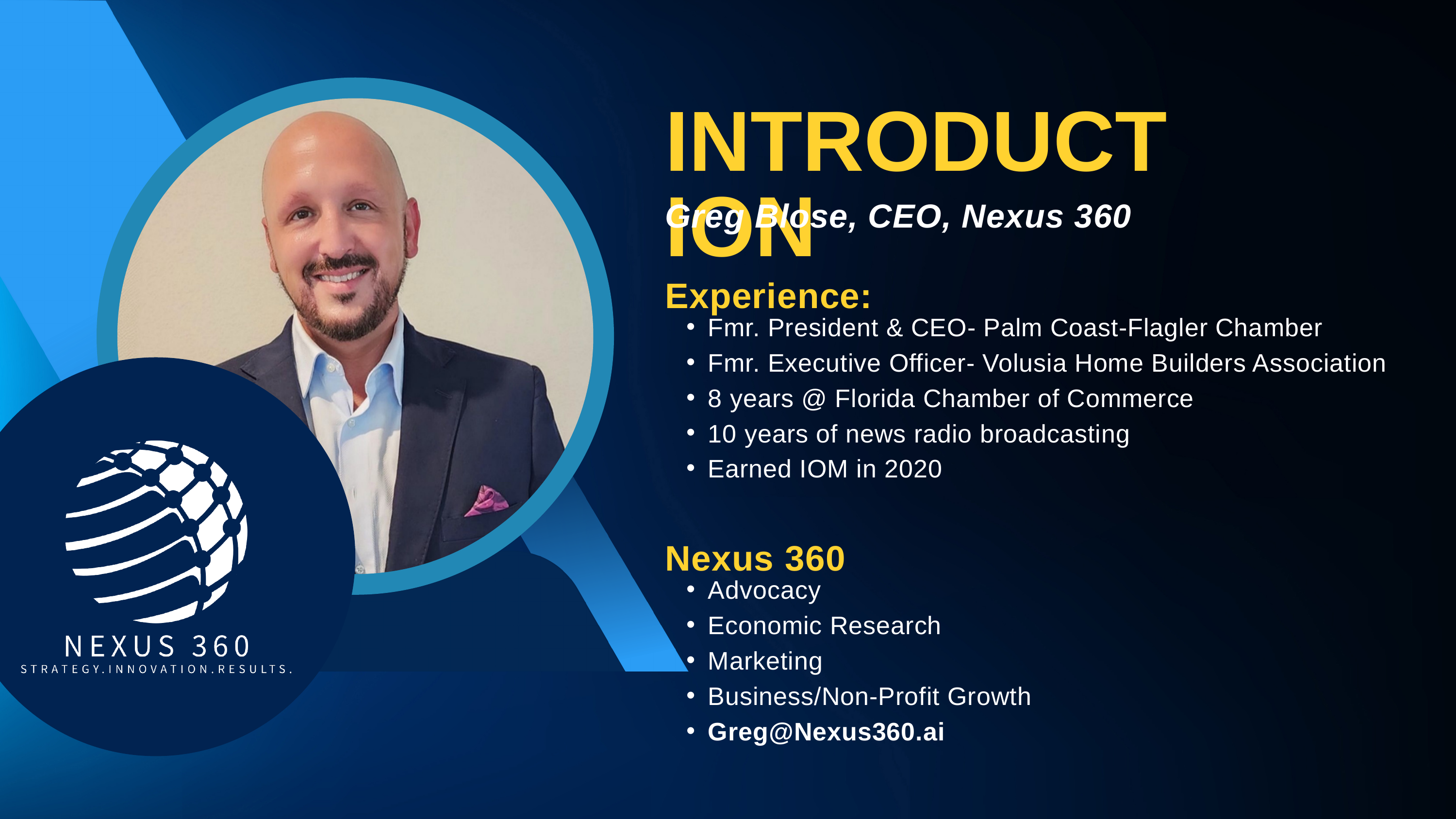

INTRODUCTION
Greg Blose, CEO, Nexus 360
Experience:
Fmr. President & CEO- Palm Coast-Flagler Chamber
Fmr. Executive Officer- Volusia Home Builders Association
8 years @ Florida Chamber of Commerce
10 years of news radio broadcasting
Earned IOM in 2020

Nexus 360
Advocacy
Economic Research
Marketing
Business/Non-Profit Growth
Greg@Nexus360.ai